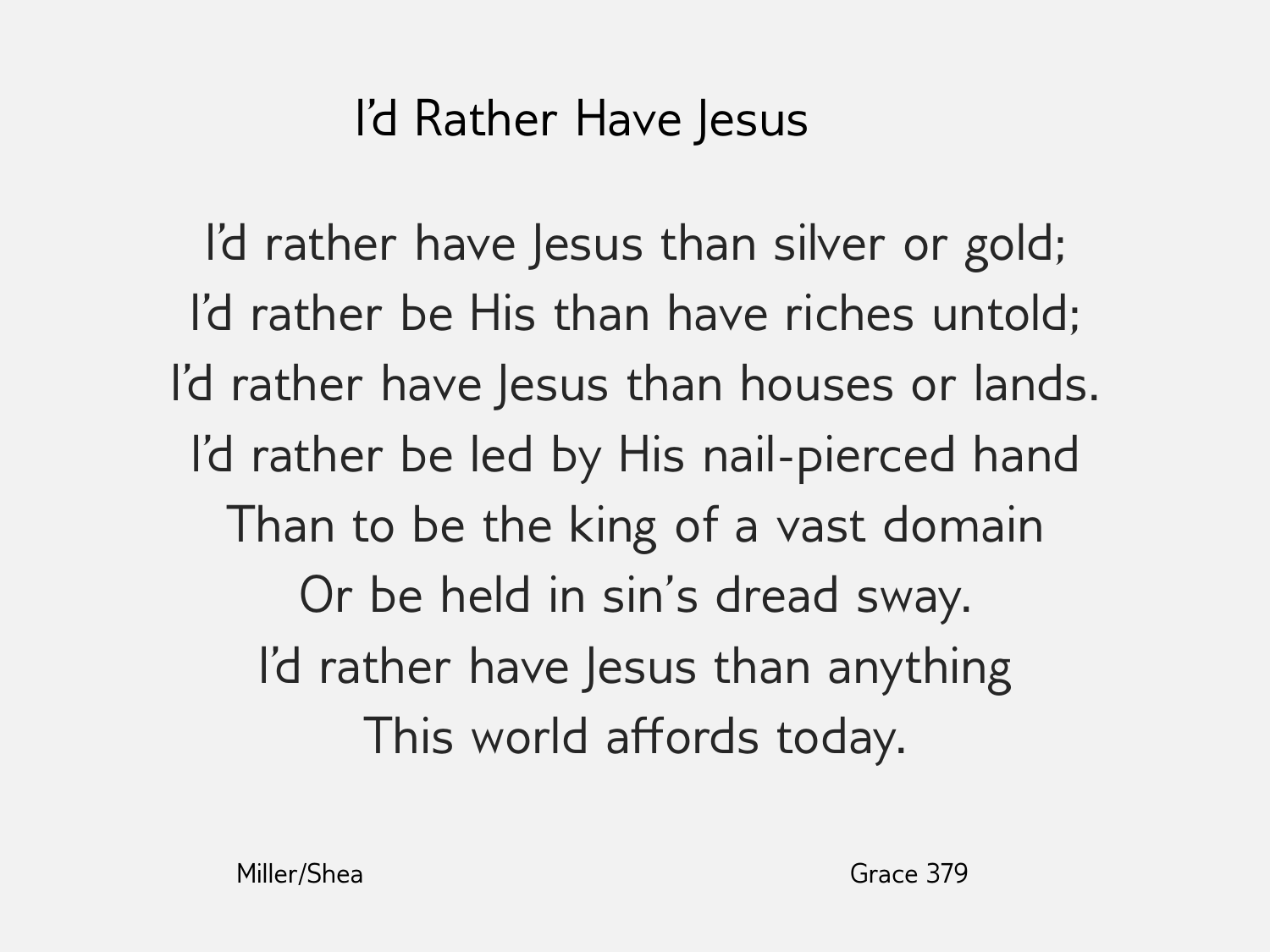

I’d Rather Have Jesus
I’d rather have Jesus than silver or gold;
I’d rather be His than have riches untold;
I’d rather have Jesus than houses or lands.
I’d rather be led by His nail-pierced hand
Than to be the king of a vast domain
Or be held in sin’s dread sway.
I’d rather have Jesus than anything
This world affords today.
Miller/Shea
Grace 379